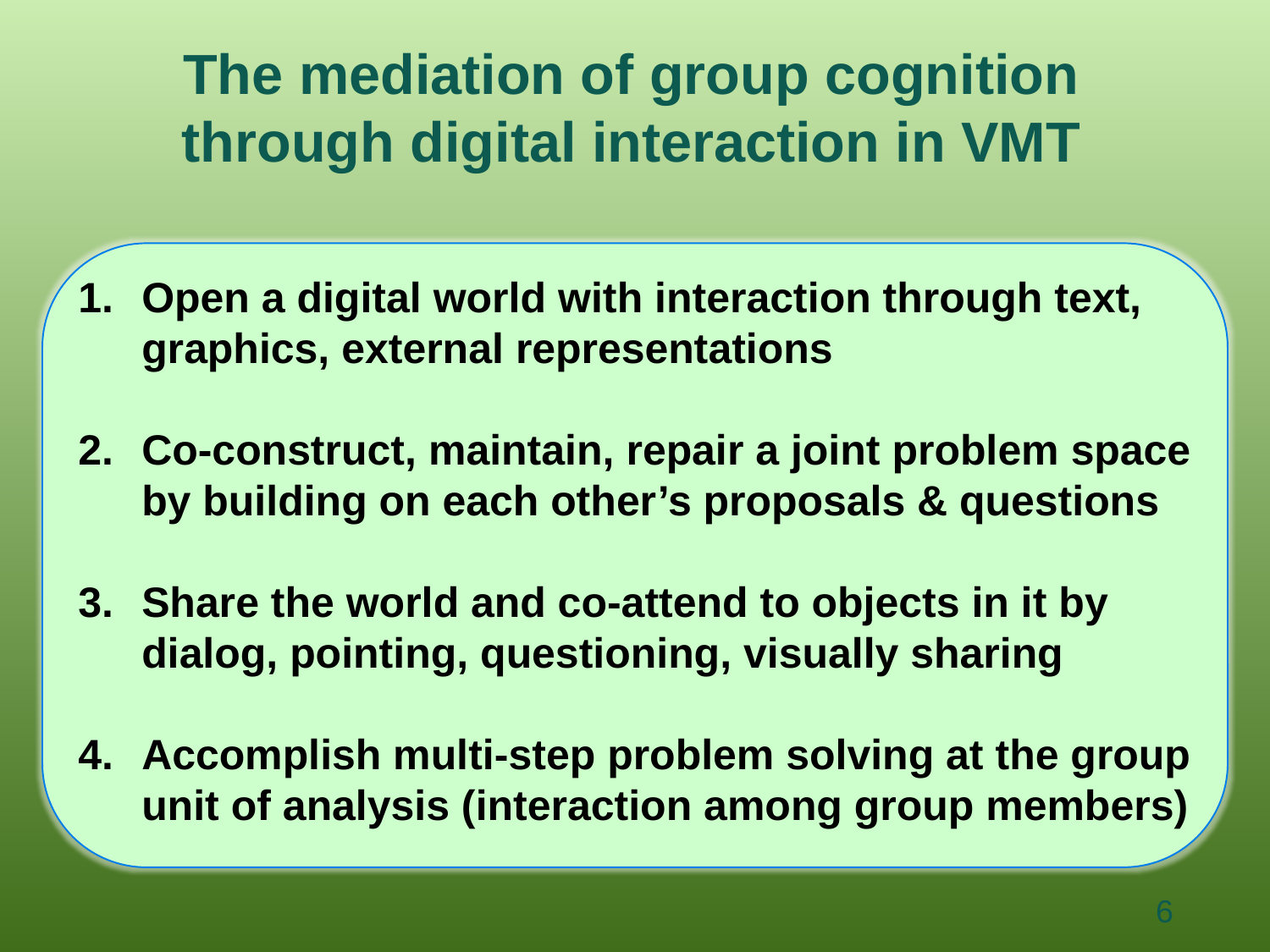

The mediation of group cognition through digital interaction in VMT

Open a digital world with interaction through text, graphics, external representations

Co-construct, maintain, repair a joint problem space by building on each other’s proposals & questions

Share the world and co-attend to objects in it by dialog, pointing, questioning, visually sharing

Accomplish multi-step problem solving at the group unit of analysis (interaction among group members)
6